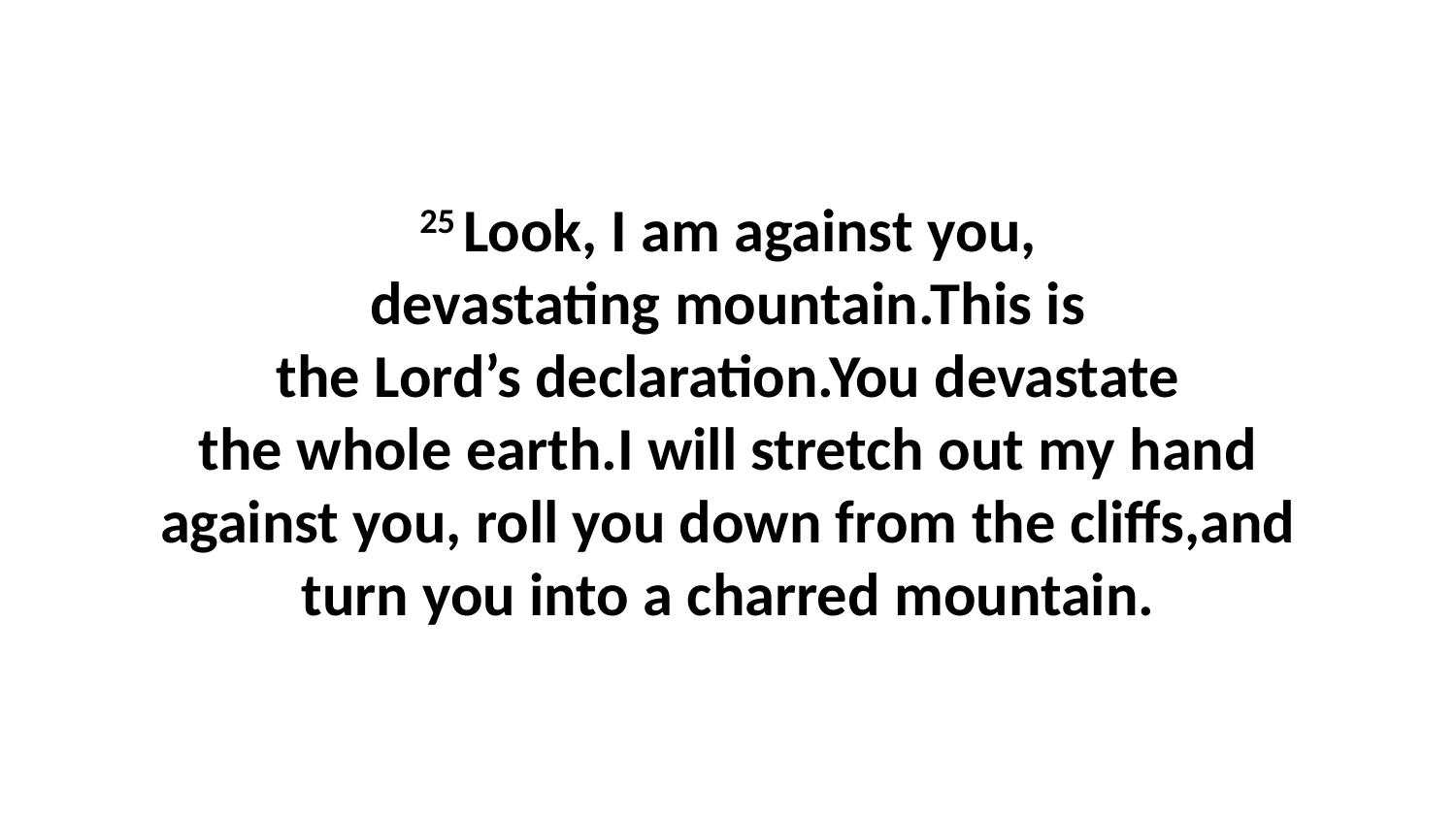

25 Look, I am against you, devastating mountain.This is the Lord’s declaration.You devastate the whole earth.I will stretch out my hand against you, roll you down from the cliffs,and turn you into a charred mountain.